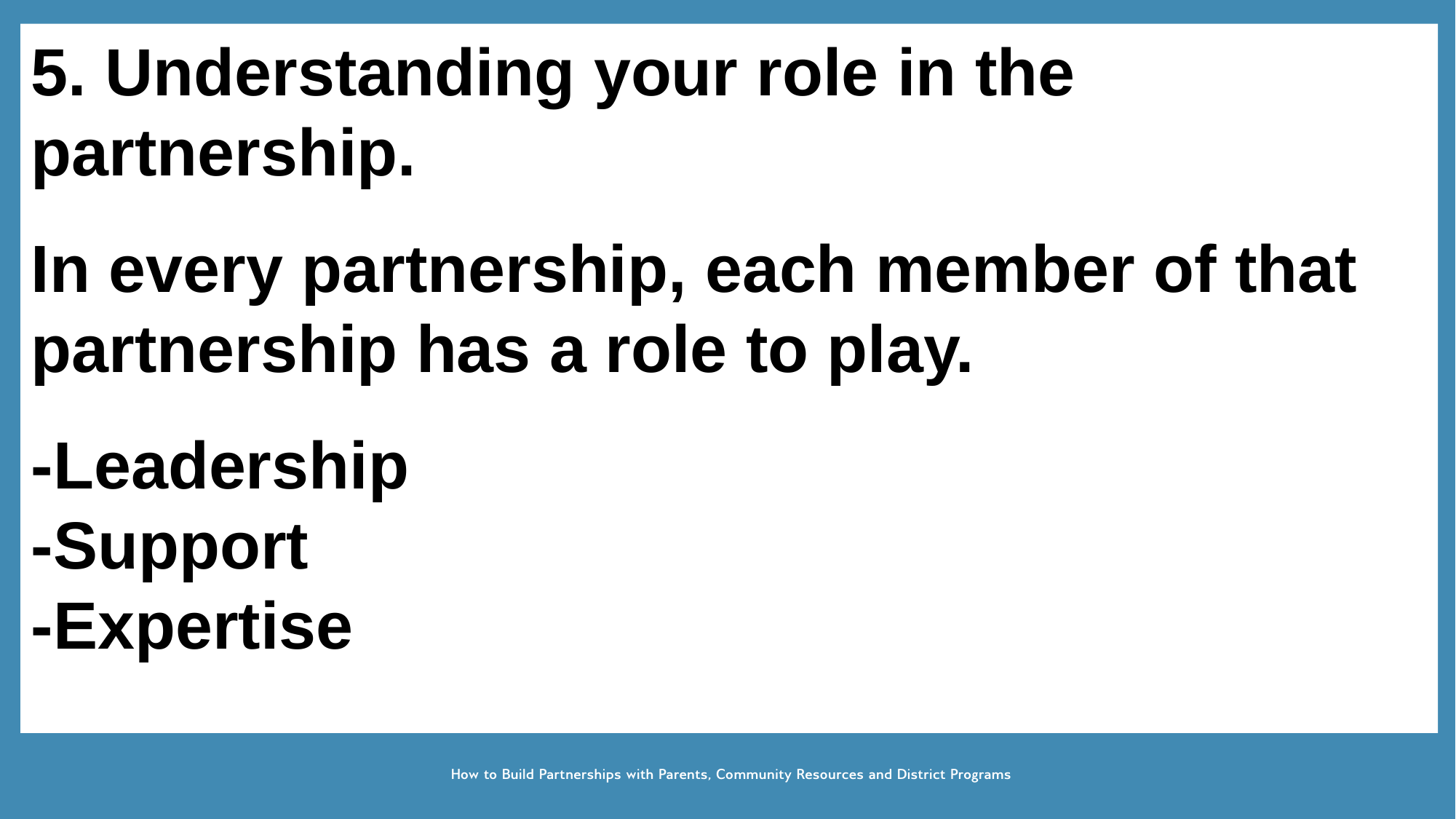

5. Understanding your role in the partnership.

In every partnership, each member of that partnership has a role to play.

-Leadership
-Support
-Expertise

How to Build Partnerships with Parents, Community Resources and District Programs